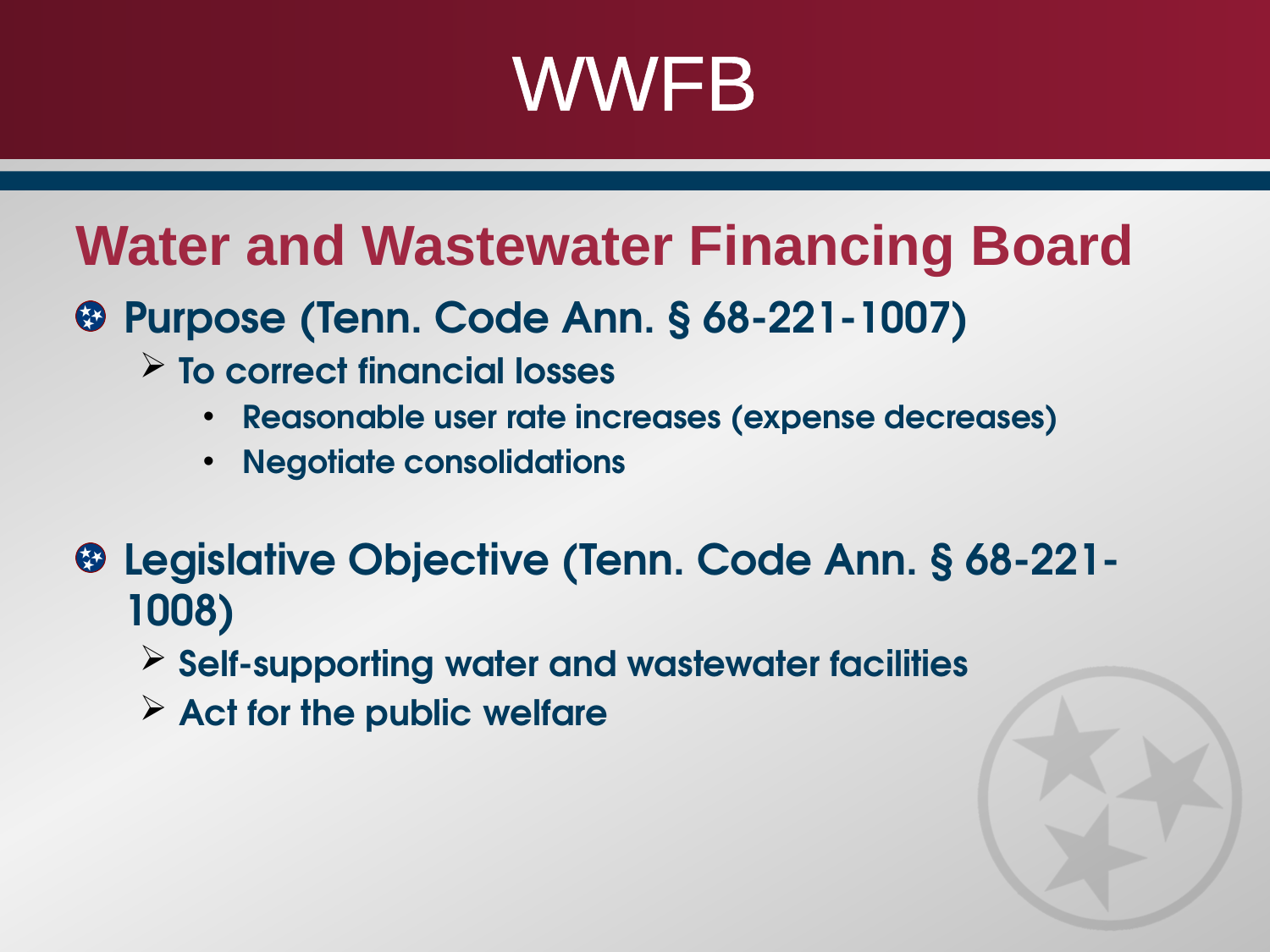

# WWFB
Water and Wastewater Financing Board

Purpose (Tenn. Code Ann. § 68-221-1007)
To correct financial losses
Reasonable user rate increases (expense decreases)
Negotiate consolidations

Legislative Objective (Tenn. Code Ann. § 68-221-1008)
Self-supporting water and wastewater facilities
Act for the public welfare